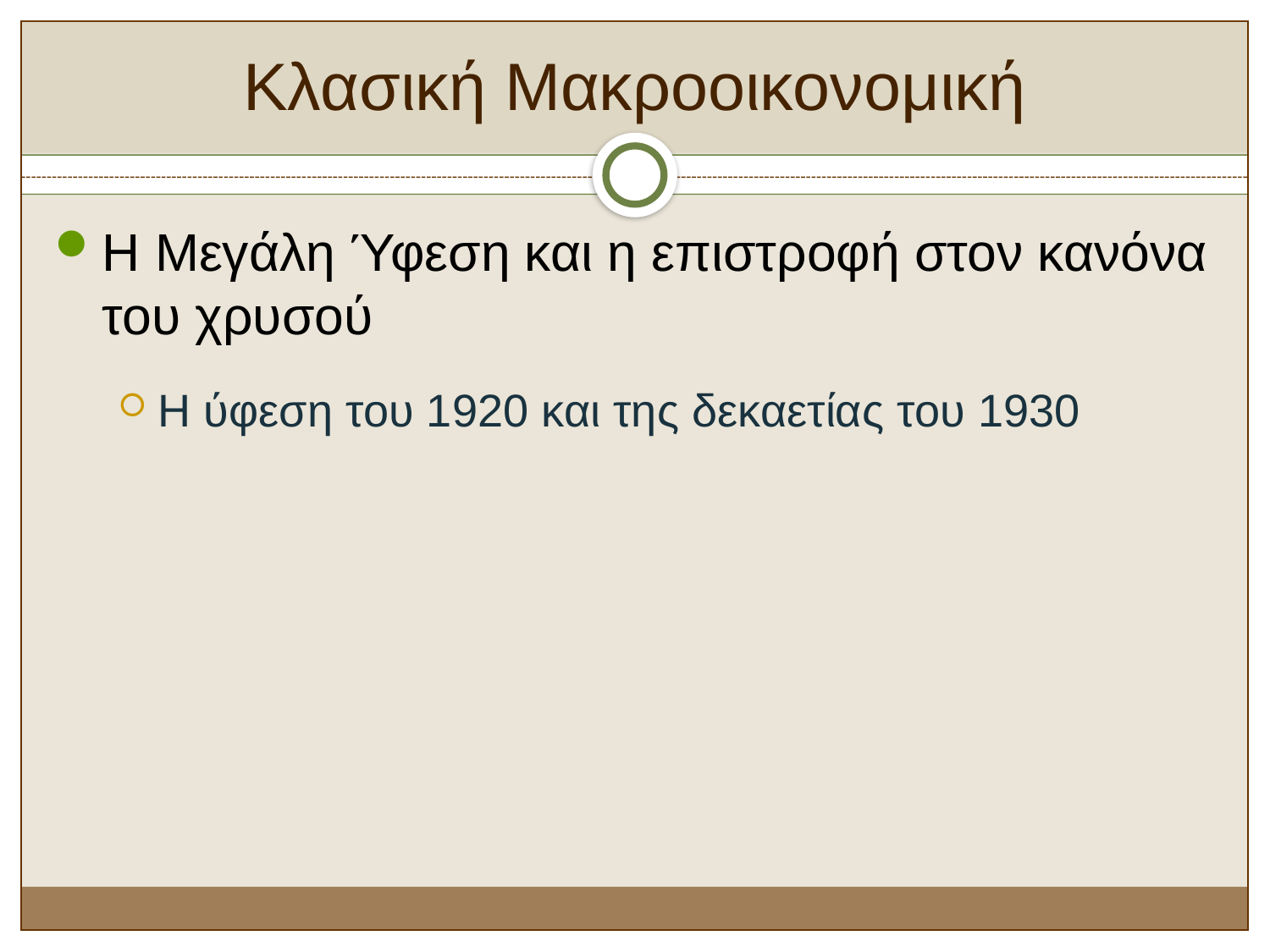

# Κλασική Μακροοικονομική
Η Μεγάλη Ύφεση και η επιστροφή στον κανόνα του χρυσού
Η ύφεση του 1920 και της δεκαετίας του 1930